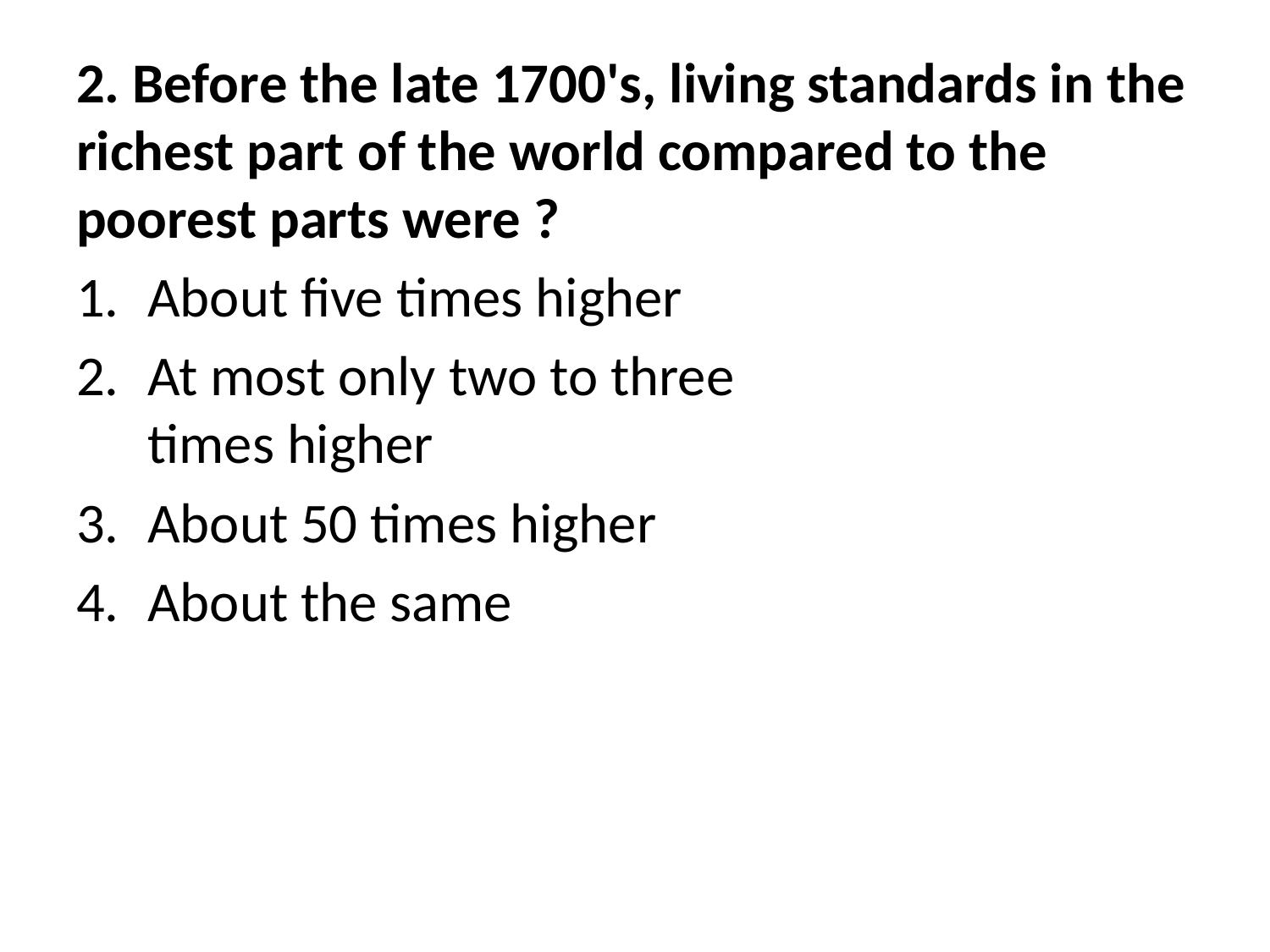

# 2. Before the late 1700's, living standards in the richest part of the world compared to the poorest parts were ?
About five times higher
At most only two to three times higher
About 50 times higher
About the same